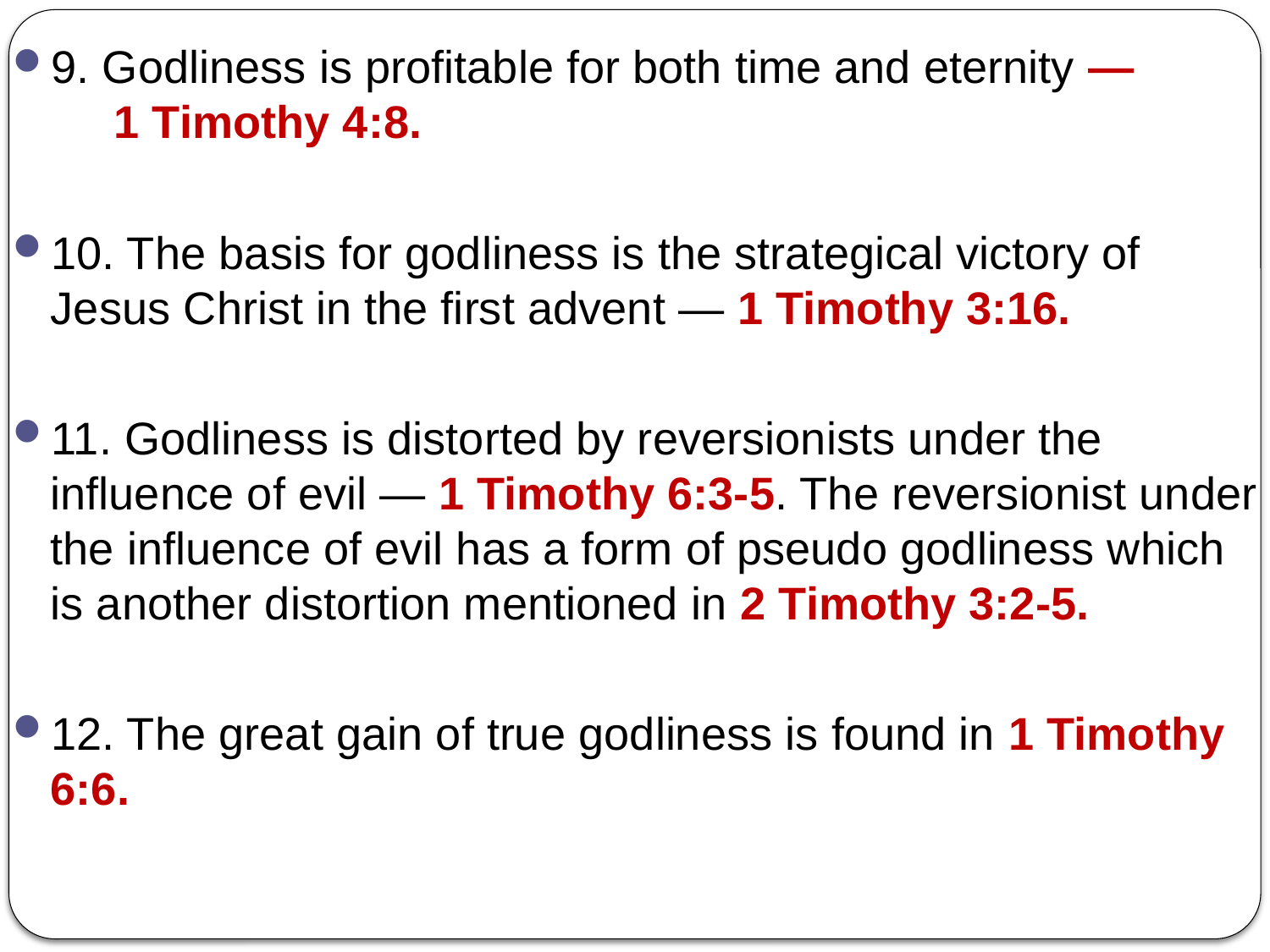

9. Godliness is profitable for both time and eternity —               1 Timothy 4:8.

10. The basis for godliness is the strategical victory of Jesus Christ in the first advent — 1 Timothy 3:16.

11. Godliness is distorted by reversionists under the influence of evil — 1 Timothy 6:3-5. The reversionist under the influence of evil has a form of pseudo godliness which is another distortion mentioned in 2 Timothy 3:2-5.

12. The great gain of true godliness is found in 1 Timothy 6:6.